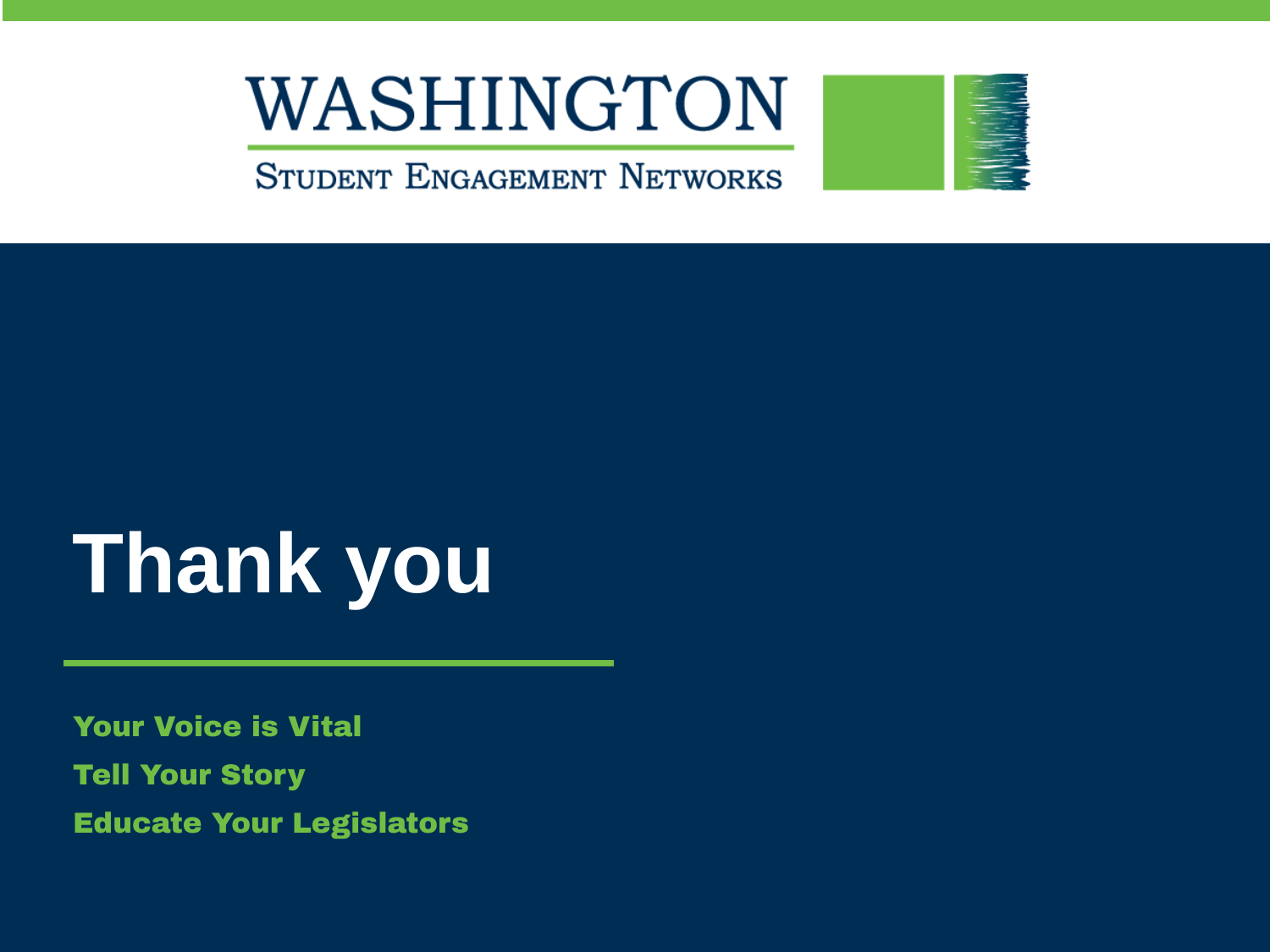

# Thank you
Your Voice is Vital
Tell Your Story
Educate Your Legislators